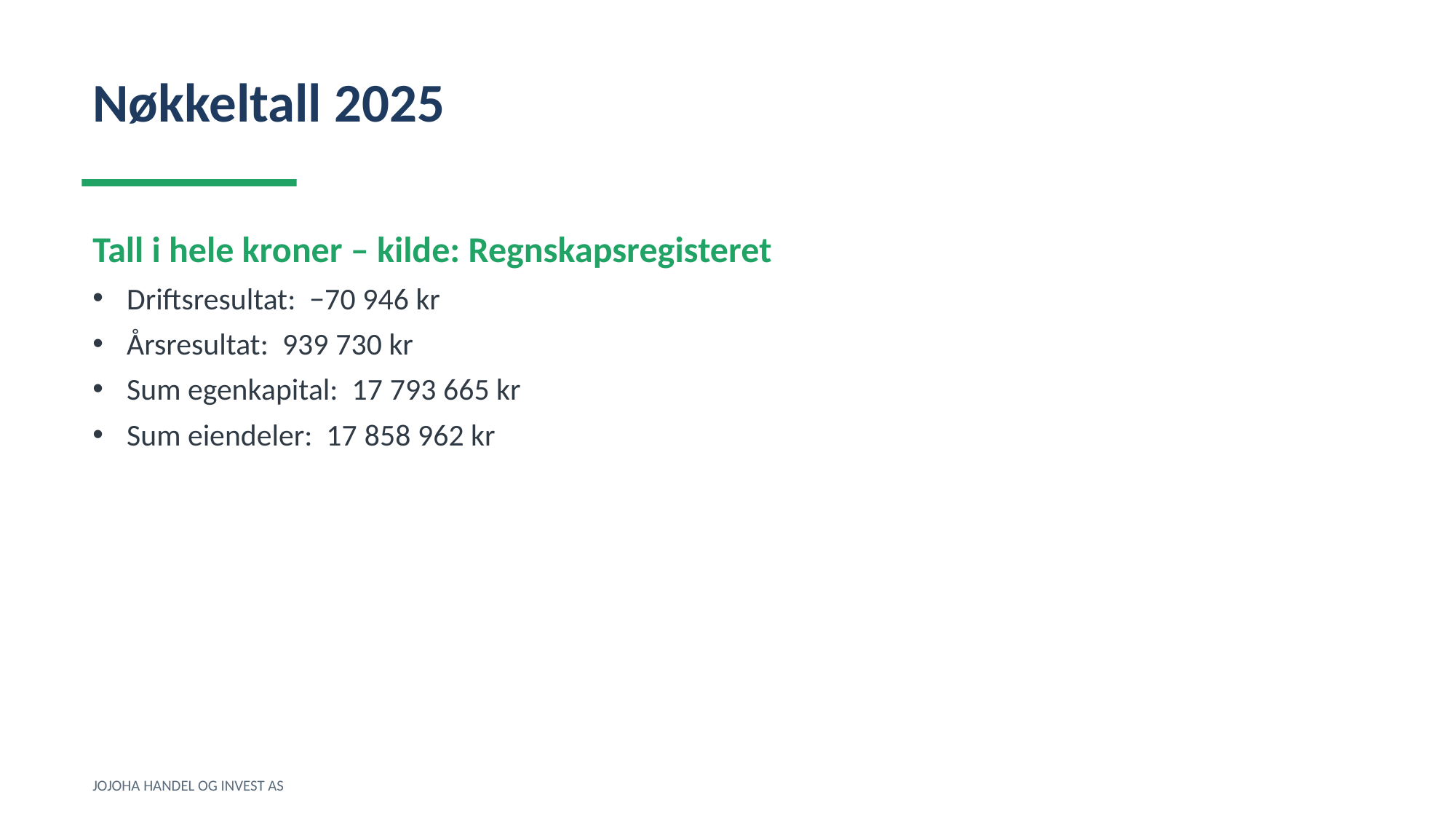

Nøkkeltall 2025

Tall i hele kroner – kilde: Regnskapsregisteret
Driftsresultat:  −70 946 kr
Årsresultat:  939 730 kr
Sum egenkapital:  17 793 665 kr
Sum eiendeler:  17 858 962 kr
JOJOHA HANDEL OG INVEST AS